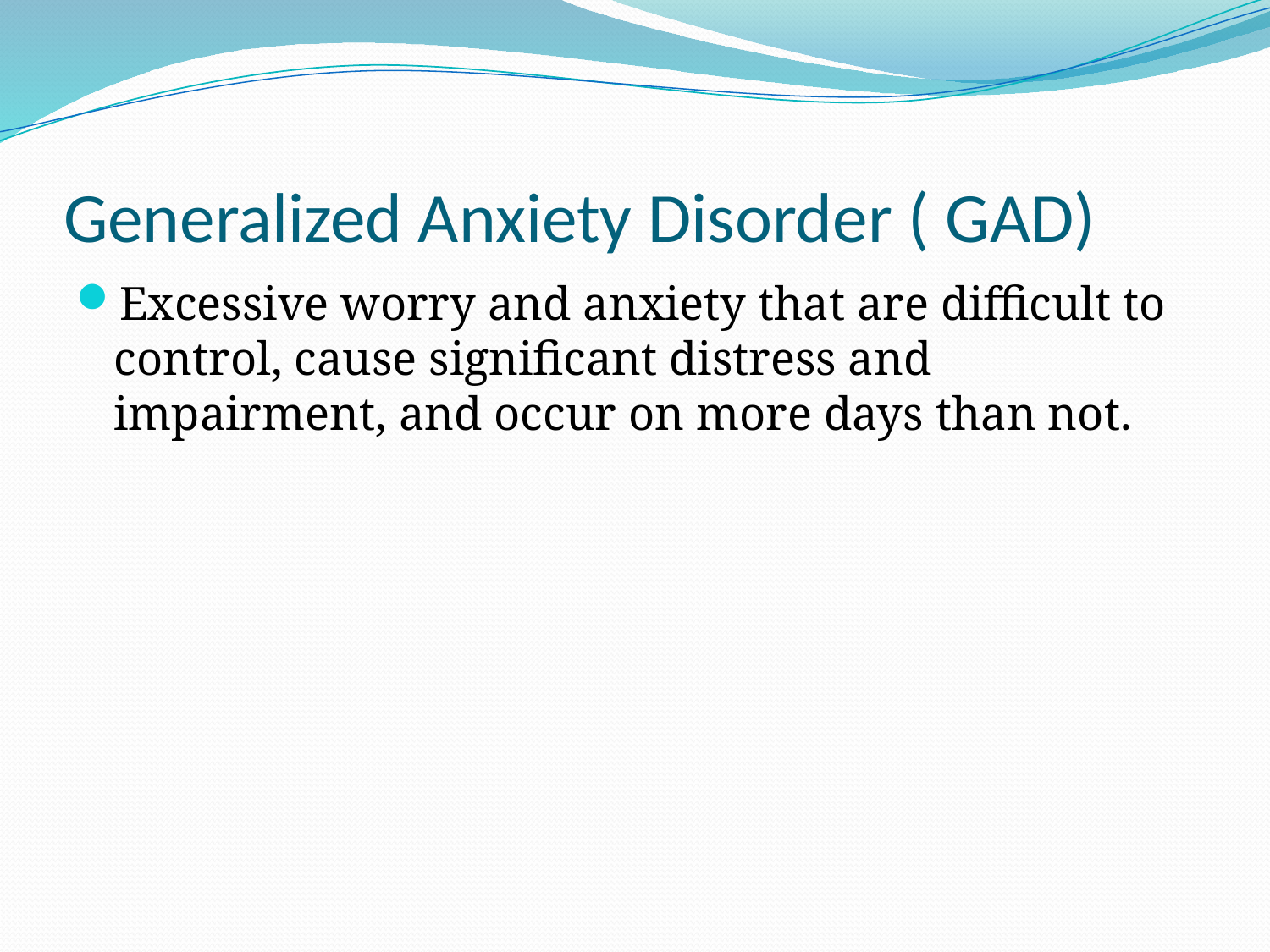

# Generalized Anxiety Disorder ( GAD)
Excessive worry and anxiety that are difficult to control, cause significant distress and impairment, and occur on more days than not.